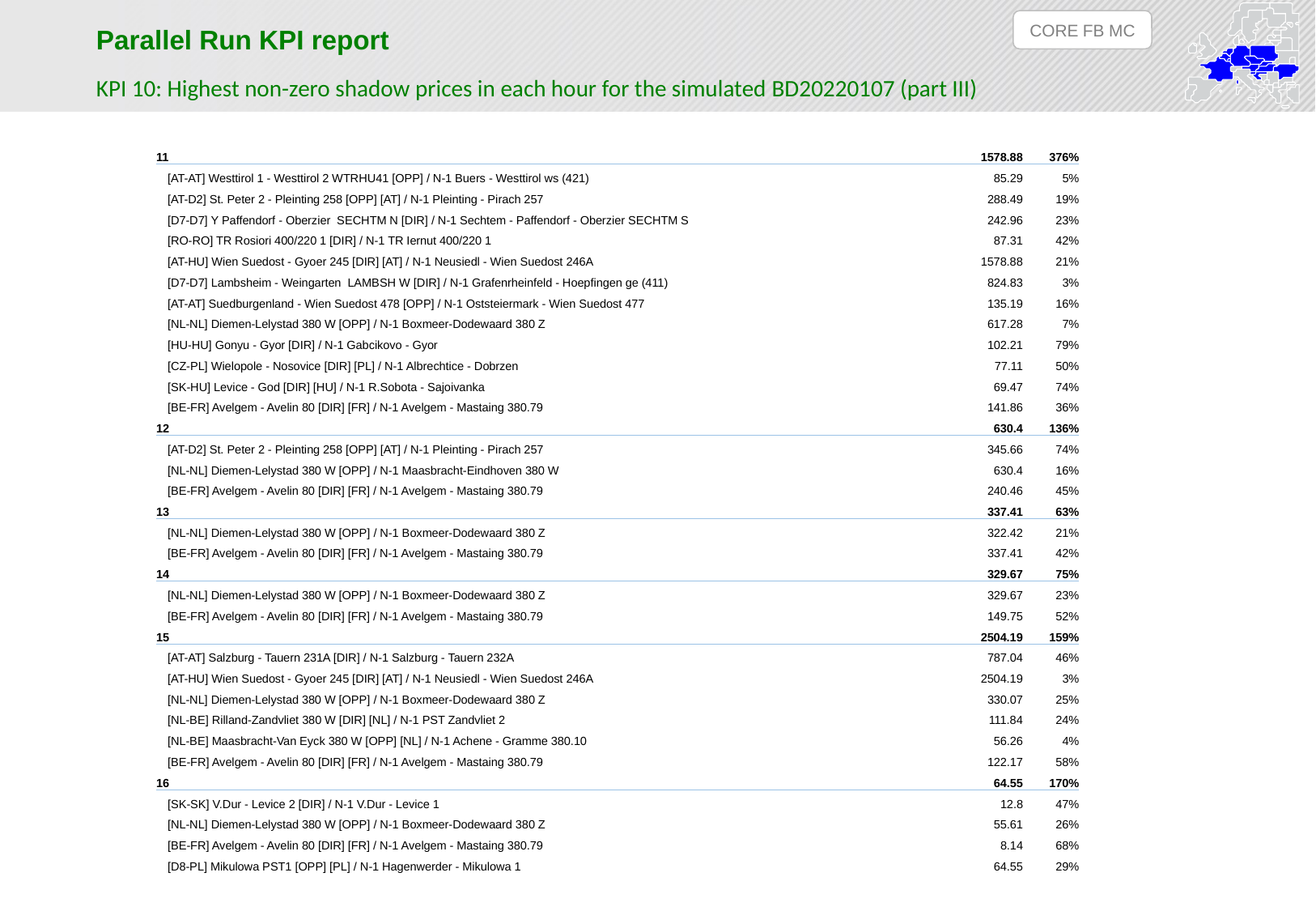

CORE FB MC
Parallel Run KPI report
KPI 10: Highest non-zero shadow prices in each hour for the simulated BD20220107 (part III)
| 11 | 1578.88 | 376% |
| --- | --- | --- |
| [AT-AT] Westtirol 1 - Westtirol 2 WTRHU41 [OPP] / N-1 Buers - Westtirol ws (421) | 85.29 | 5% |
| [AT-D2] St. Peter 2 - Pleinting 258 [OPP] [AT] / N-1 Pleinting - Pirach 257 | 288.49 | 19% |
| [D7-D7] Y Paffendorf - Oberzier SECHTM N [DIR] / N-1 Sechtem - Paffendorf - Oberzier SECHTM S | 242.96 | 23% |
| [RO-RO] TR Rosiori 400/220 1 [DIR] / N-1 TR Iernut 400/220 1 | 87.31 | 42% |
| [AT-HU] Wien Suedost - Gyoer 245 [DIR] [AT] / N-1 Neusiedl - Wien Suedost 246A | 1578.88 | 21% |
| [D7-D7] Lambsheim - Weingarten LAMBSH W [DIR] / N-1 Grafenrheinfeld - Hoepfingen ge (411) | 824.83 | 3% |
| [AT-AT] Suedburgenland - Wien Suedost 478 [OPP] / N-1 Oststeiermark - Wien Suedost 477 | 135.19 | 16% |
| [NL-NL] Diemen-Lelystad 380 W [OPP] / N-1 Boxmeer-Dodewaard 380 Z | 617.28 | 7% |
| [HU-HU] Gonyu - Gyor [DIR] / N-1 Gabcikovo - Gyor | 102.21 | 79% |
| [CZ-PL] Wielopole - Nosovice [DIR] [PL] / N-1 Albrechtice - Dobrzen | 77.11 | 50% |
| [SK-HU] Levice - God [DIR] [HU] / N-1 R.Sobota - Sajoivanka | 69.47 | 74% |
| [BE-FR] Avelgem - Avelin 80 [DIR] [FR] / N-1 Avelgem - Mastaing 380.79 | 141.86 | 36% |
| 12 | 630.4 | 136% |
| [AT-D2] St. Peter 2 - Pleinting 258 [OPP] [AT] / N-1 Pleinting - Pirach 257 | 345.66 | 74% |
| [NL-NL] Diemen-Lelystad 380 W [OPP] / N-1 Maasbracht-Eindhoven 380 W | 630.4 | 16% |
| [BE-FR] Avelgem - Avelin 80 [DIR] [FR] / N-1 Avelgem - Mastaing 380.79 | 240.46 | 45% |
| 13 | 337.41 | 63% |
| [NL-NL] Diemen-Lelystad 380 W [OPP] / N-1 Boxmeer-Dodewaard 380 Z | 322.42 | 21% |
| [BE-FR] Avelgem - Avelin 80 [DIR] [FR] / N-1 Avelgem - Mastaing 380.79 | 337.41 | 42% |
| 14 | 329.67 | 75% |
| [NL-NL] Diemen-Lelystad 380 W [OPP] / N-1 Boxmeer-Dodewaard 380 Z | 329.67 | 23% |
| [BE-FR] Avelgem - Avelin 80 [DIR] [FR] / N-1 Avelgem - Mastaing 380.79 | 149.75 | 52% |
| 15 | 2504.19 | 159% |
| [AT-AT] Salzburg - Tauern 231A [DIR] / N-1 Salzburg - Tauern 232A | 787.04 | 46% |
| [AT-HU] Wien Suedost - Gyoer 245 [DIR] [AT] / N-1 Neusiedl - Wien Suedost 246A | 2504.19 | 3% |
| [NL-NL] Diemen-Lelystad 380 W [OPP] / N-1 Boxmeer-Dodewaard 380 Z | 330.07 | 25% |
| [NL-BE] Rilland-Zandvliet 380 W [DIR] [NL] / N-1 PST Zandvliet 2 | 111.84 | 24% |
| [NL-BE] Maasbracht-Van Eyck 380 W [OPP] [NL] / N-1 Achene - Gramme 380.10 | 56.26 | 4% |
| [BE-FR] Avelgem - Avelin 80 [DIR] [FR] / N-1 Avelgem - Mastaing 380.79 | 122.17 | 58% |
| 16 | 64.55 | 170% |
| [SK-SK] V.Dur - Levice 2 [DIR] / N-1 V.Dur - Levice 1 | 12.8 | 47% |
| [NL-NL] Diemen-Lelystad 380 W [OPP] / N-1 Boxmeer-Dodewaard 380 Z | 55.61 | 26% |
| [BE-FR] Avelgem - Avelin 80 [DIR] [FR] / N-1 Avelgem - Mastaing 380.79 | 8.14 | 68% |
| [D8-PL] Mikulowa PST1 [OPP] [PL] / N-1 Hagenwerder - Mikulowa 1 | 64.55 | 29% |